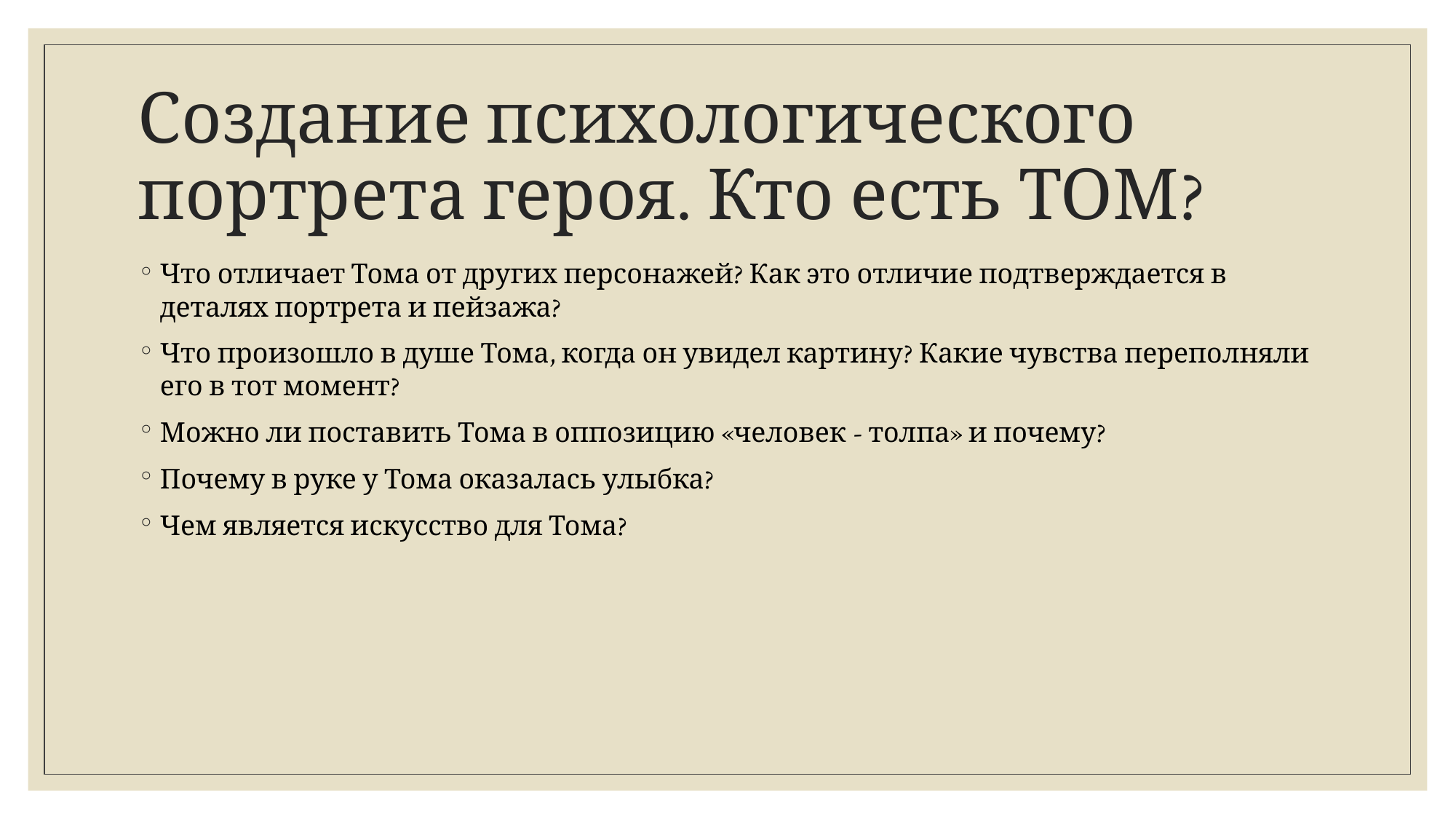

# Создание психологического портрета героя. Кто есть ТОМ?
Что отличает Тома от других персонажей? Как это отличие подтверждается в деталях портрета и пейзажа?
Что произошло в душе Тома, когда он увидел картину? Какие чувства переполняли его в тот момент?
Можно ли поставить Тома в оппозицию «человек - толпа» и почему?
Почему в руке у Тома оказалась улыбка?
Чем является искусство для Тома?